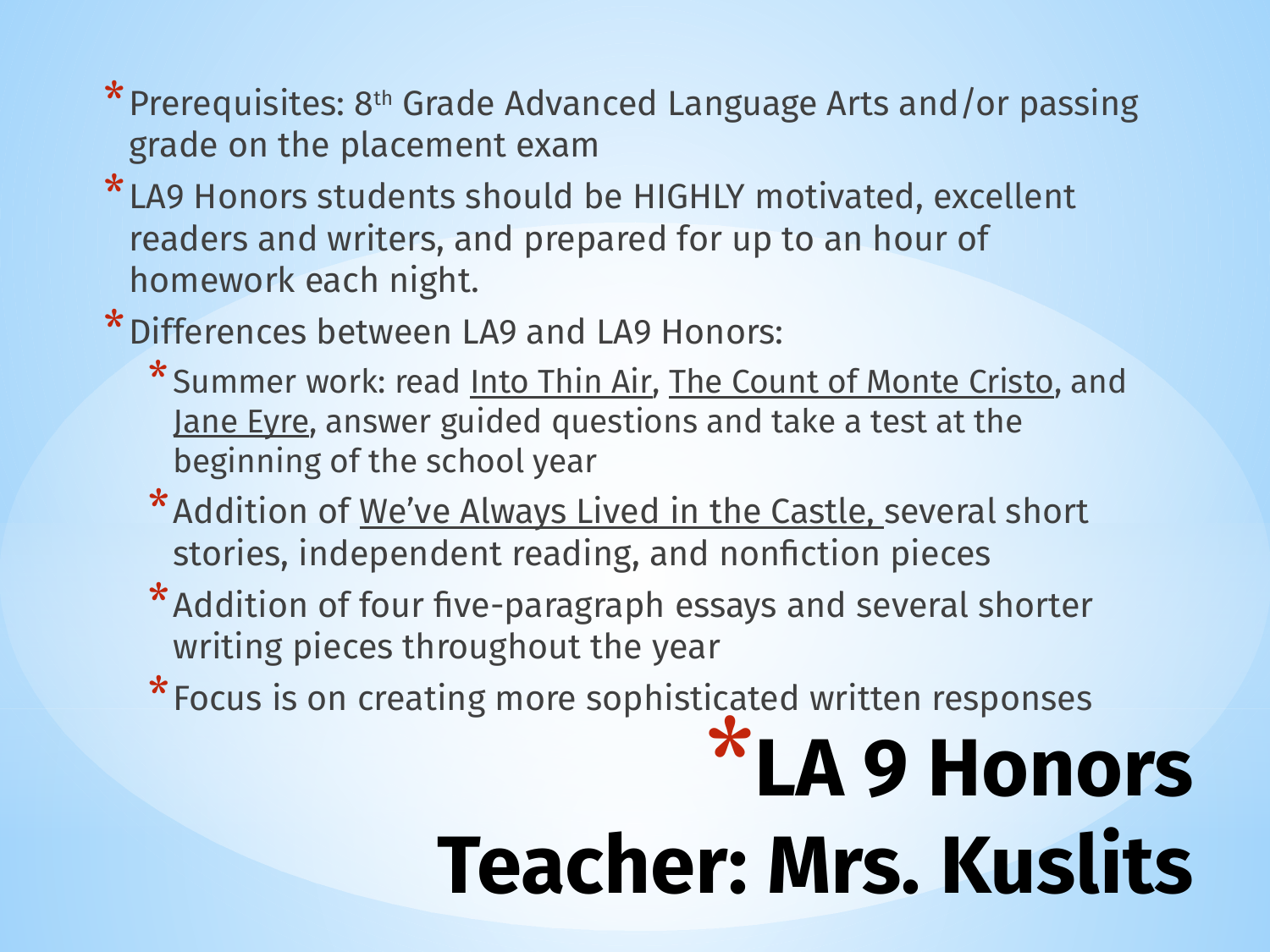

Prerequisites: 8th Grade Advanced Language Arts and/or passing grade on the placement exam
LA9 Honors students should be HIGHLY motivated, excellent readers and writers, and prepared for up to an hour of homework each night.
Differences between LA9 and LA9 Honors:
Summer work: read Into Thin Air, The Count of Monte Cristo, and Jane Eyre, answer guided questions and take a test at the beginning of the school year
Addition of We’ve Always Lived in the Castle, several short stories, independent reading, and nonfiction pieces
Addition of four five-paragraph essays and several shorter writing pieces throughout the year
Focus is on creating more sophisticated written responses

# LA 9 Honors Teacher: Mrs. Kuslits